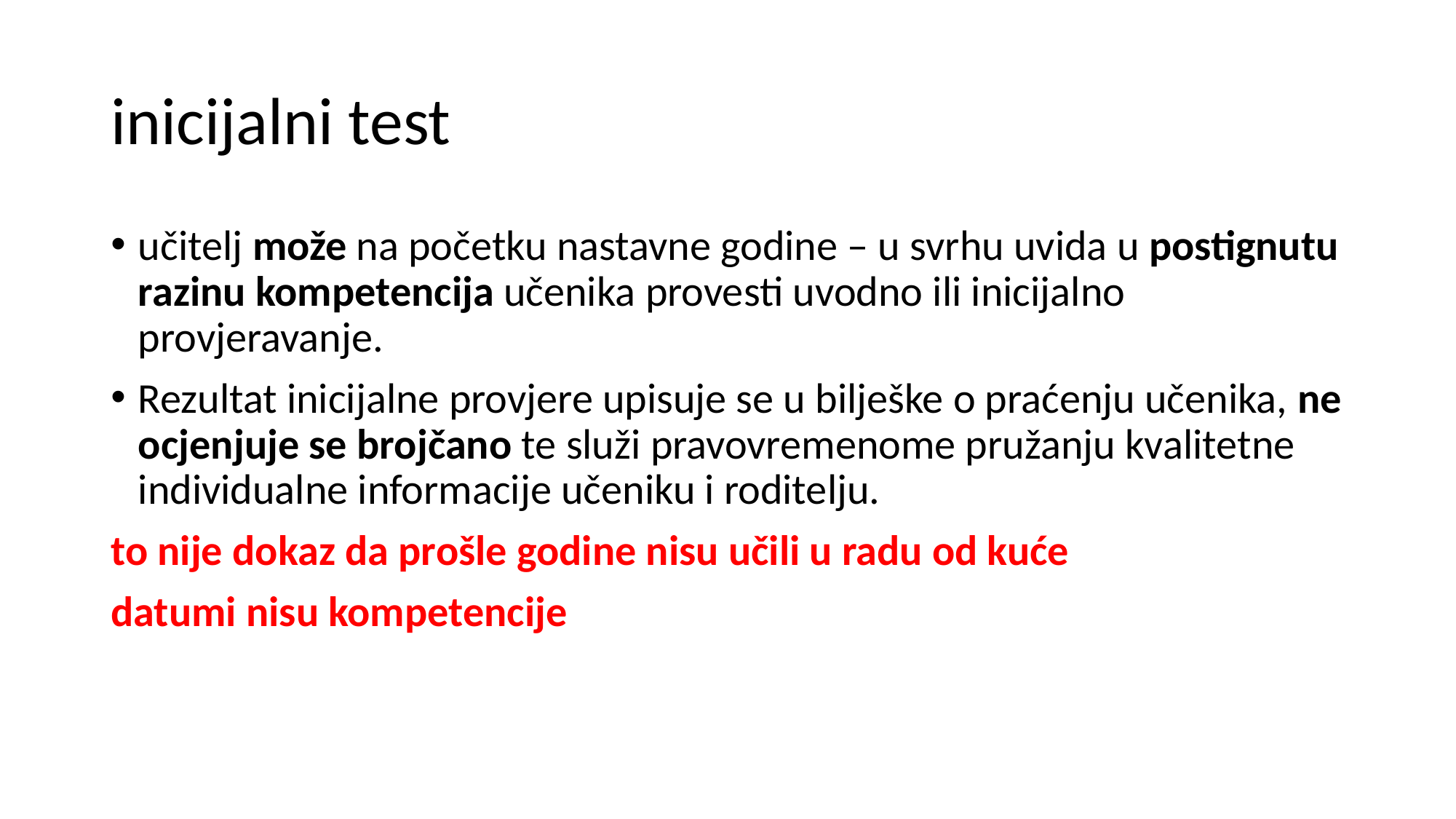

# inicijalni test
učitelj može na početku nastavne godine – u svrhu uvida u postignutu razinu kompetencija učenika provesti uvodno ili inicijalno provjeravanje.
Rezultat inicijalne provjere upisuje se u bilješke o praćenju učenika, ne ocjenjuje se brojčano te služi pravovremenome pružanju kvalitetne individualne informacije učeniku i roditelju.
to nije dokaz da prošle godine nisu učili u radu od kuće
datumi nisu kompetencije